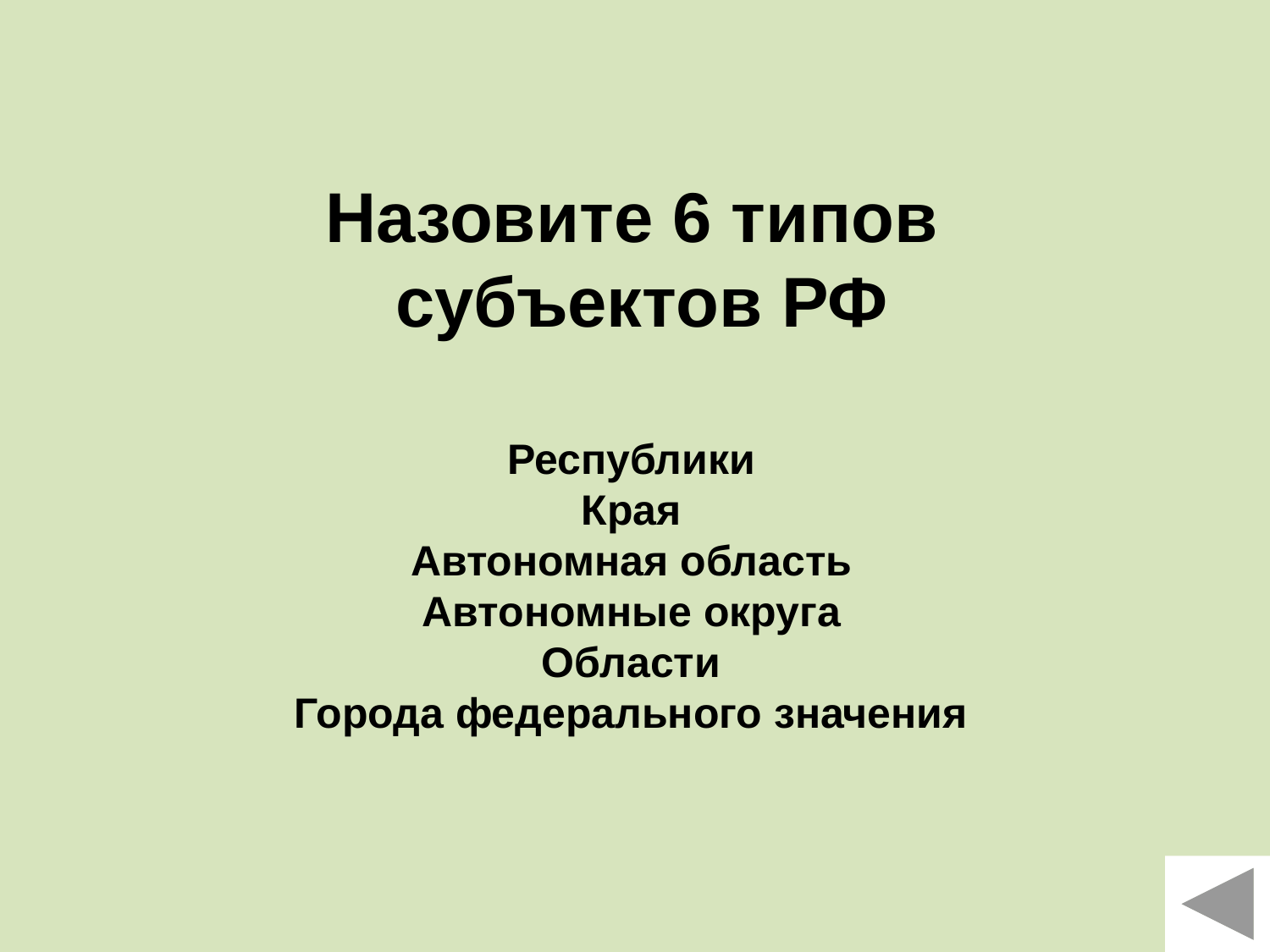

Назовите 6 типов
субъектов РФ
Республики
Края
Автономная область
Автономные округа
Области
Города федерального значения